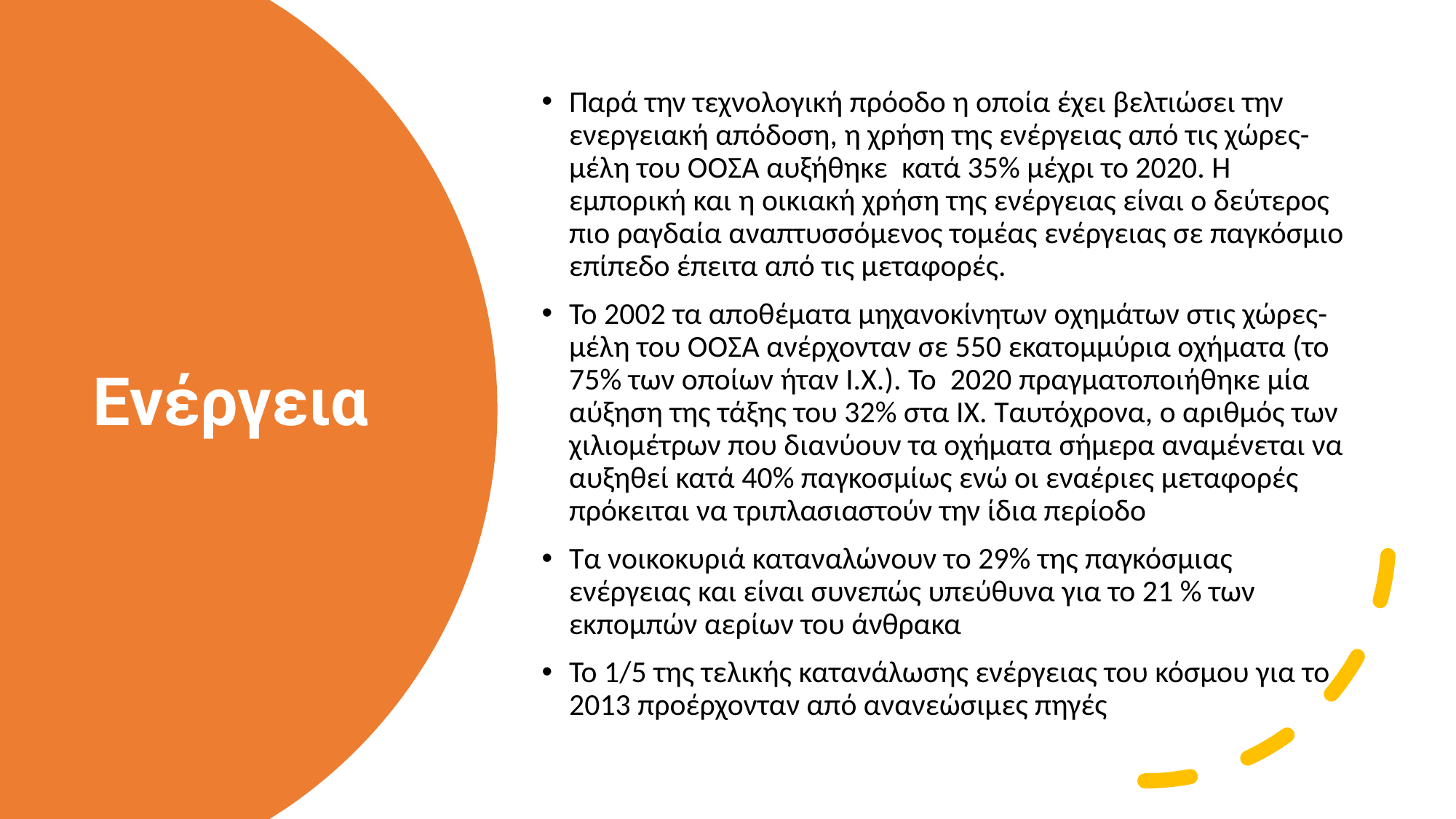

Παρά την τεχνολογική πρόοδο η οποία έχει βελτιώσει την ενεργειακή απόδοση, η χρήση της ενέργειας από τις χώρες-μέλη του ΟΟΣΑ αυξήθηκε  κατά 35% μέχρι το 2020. Η εμπορική και η οικιακή χρήση της ενέργειας είναι ο δεύτερος πιο ραγδαία αναπτυσσόμενος τομέας ενέργειας σε παγκόσμιο επίπεδο έπειτα από τις μεταφορές.
Το 2002 τα αποθέματα μηχανοκίνητων οχημάτων στις χώρες-μέλη του ΟΟΣΑ ανέρχονταν σε 550 εκατομμύρια οχήματα (το 75% των οποίων ήταν Ι.Χ.). Το  2020 πραγματοποιήθηκε μία αύξηση της τάξης του 32% στα ΙΧ. Ταυτόχρονα, ο αριθμός των χιλιομέτρων που διανύουν τα οχήματα σήμερα αναμένεται να αυξηθεί κατά 40% παγκοσμίως ενώ οι εναέριες μεταφορές πρόκειται να τριπλασιαστούν την ίδια περίοδο
Τα νοικοκυριά καταναλώνουν το 29% της παγκόσμιας ενέργειας και είναι συνεπώς υπεύθυνα για το 21 % των εκπομπών αερίων του άνθρακα
Το 1/5 της τελικής κατανάλωσης ενέργειας του κόσμου για το 2013 προέρχονταν από ανανεώσιμες πηγές
# Ενέργεια